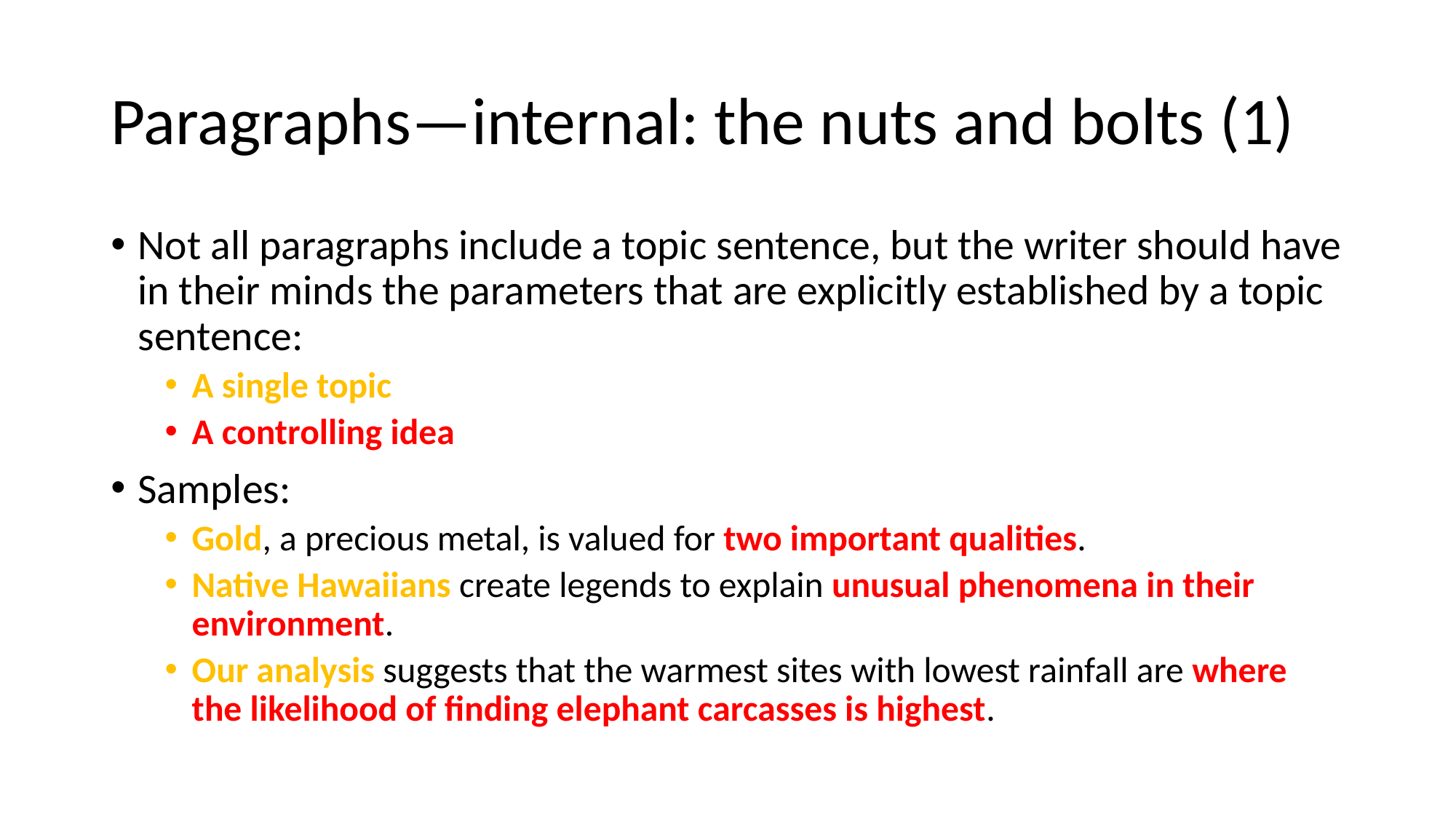

# Paragraphs—internal: the nuts and bolts (1)
Not all paragraphs include a topic sentence, but the writer should have in their minds the parameters that are explicitly established by a topic sentence:
A single topic
A controlling idea
Samples:
Gold, a precious metal, is valued for two important qualities.
Native Hawaiians create legends to explain unusual phenomena in their environment.
Our analysis suggests that the warmest sites with lowest rainfall are where the likelihood of finding elephant carcasses is highest.